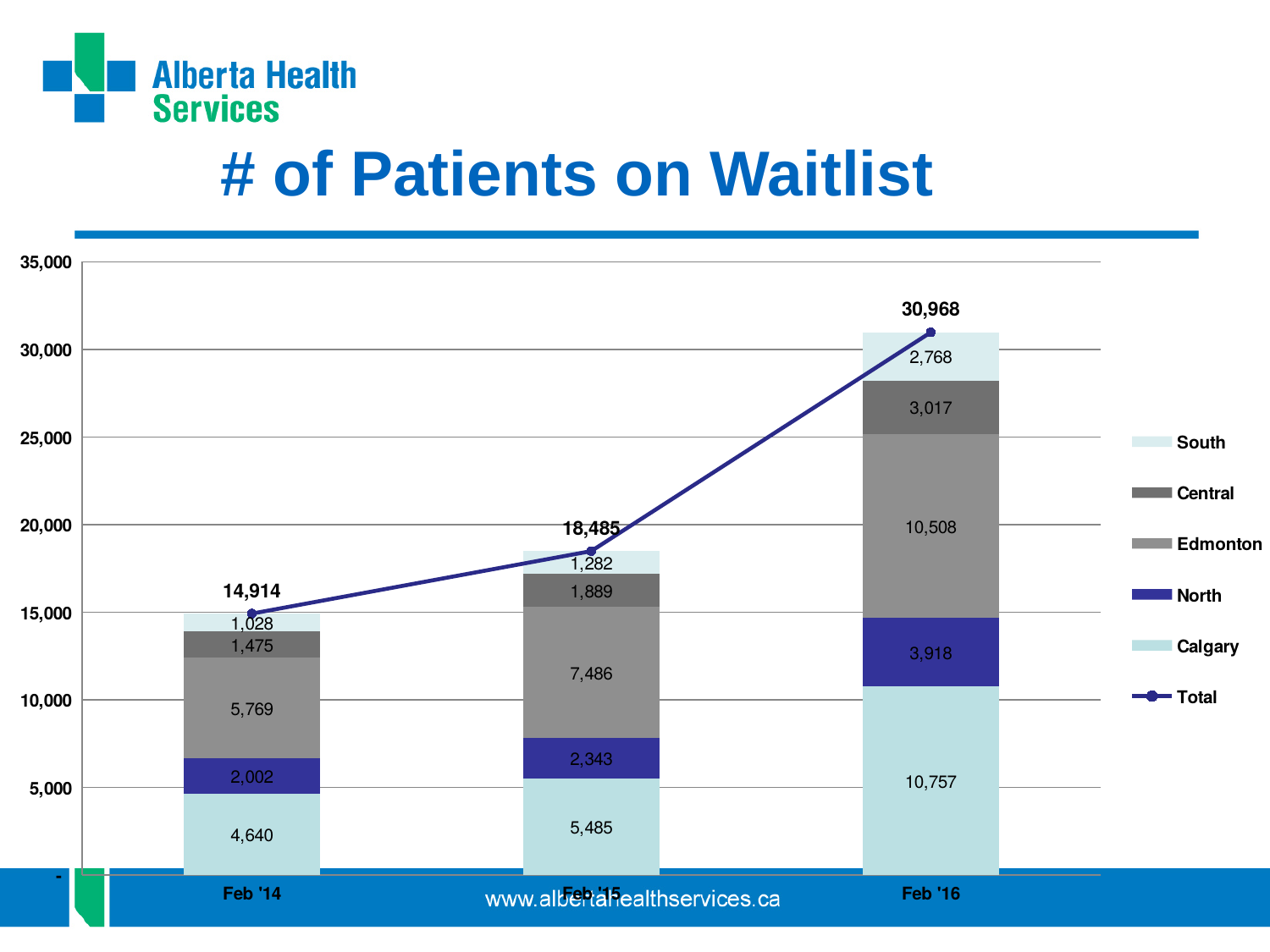

# # of Patients on Waitlist

### Chart

| Category | Calgary | North | Edmonton | Central | South | Total |
|---|---|---|---|---|---|---|
| Feb '14 | 4640.0 | 2002.0 | 5769.0 | 1475.0 | 1028.0 | 14914.0 |
| Feb '15 | 5485.0 | 2343.0 | 7486.0 | 1889.0 | 1282.0 | 18485.0 |
| Feb '16 | 10757.0 | 3918.0 | 10508.0 | 3017.0 | 2768.0 | 30968.0 |